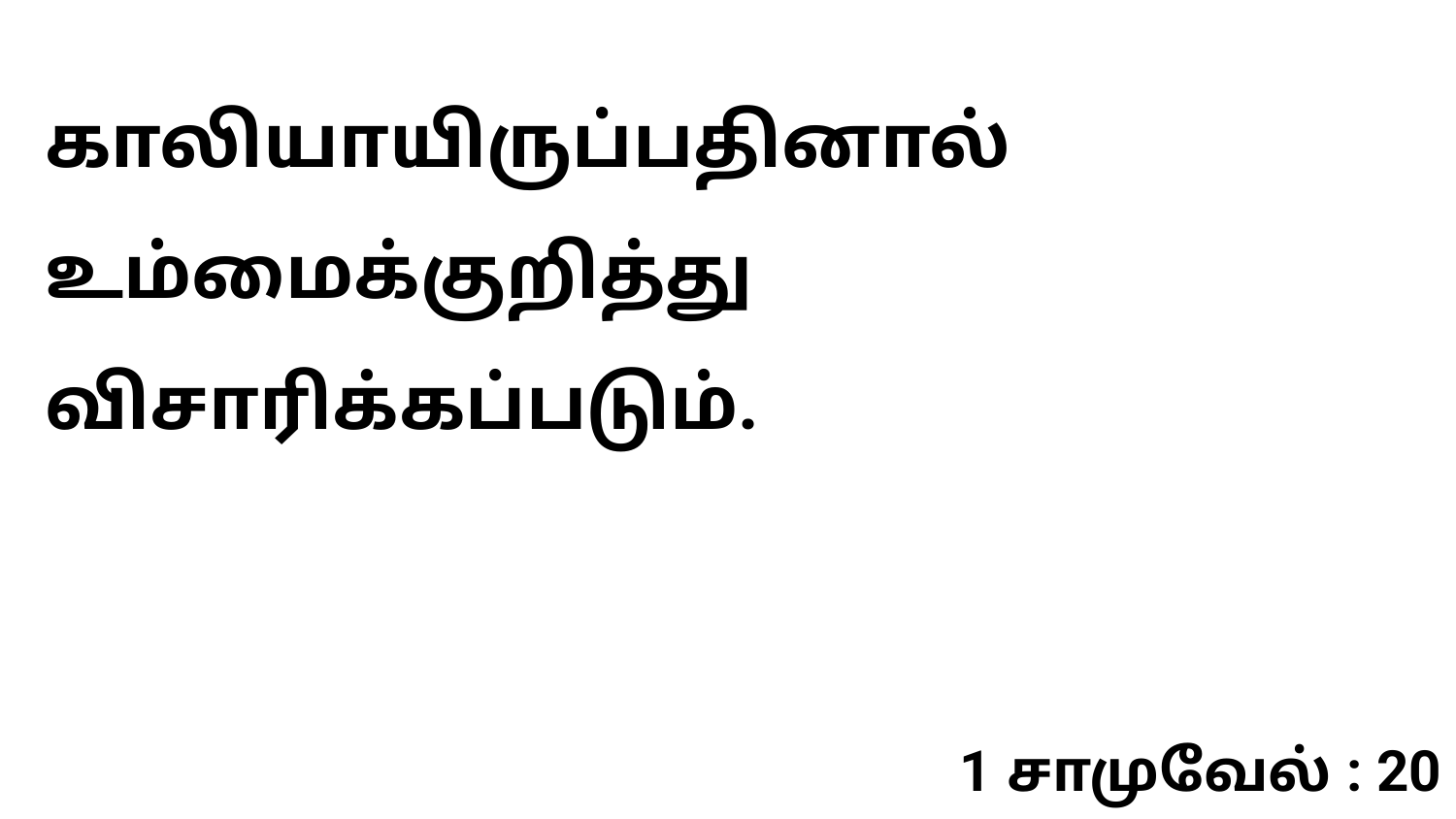

காலியாயிருப்பதினால் உம்மைக்குறித்து விசாரிக்கப்படும்.
1 சாமுவேல் : 20